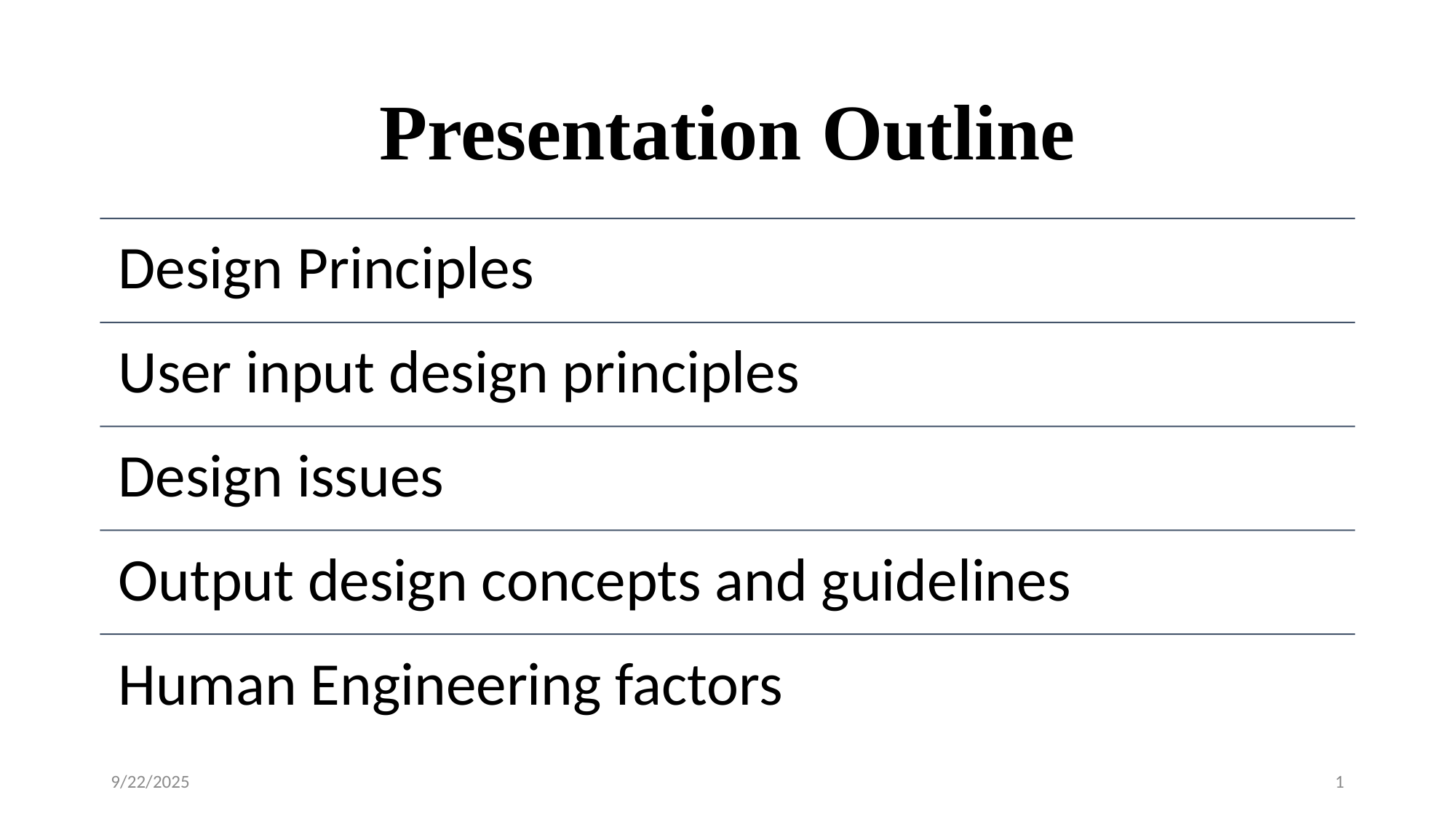

# Presentation Outline
Design Principles
User input design principles
Design issues
Output design concepts and guidelines
Human Engineering factors
9/22/2025
1